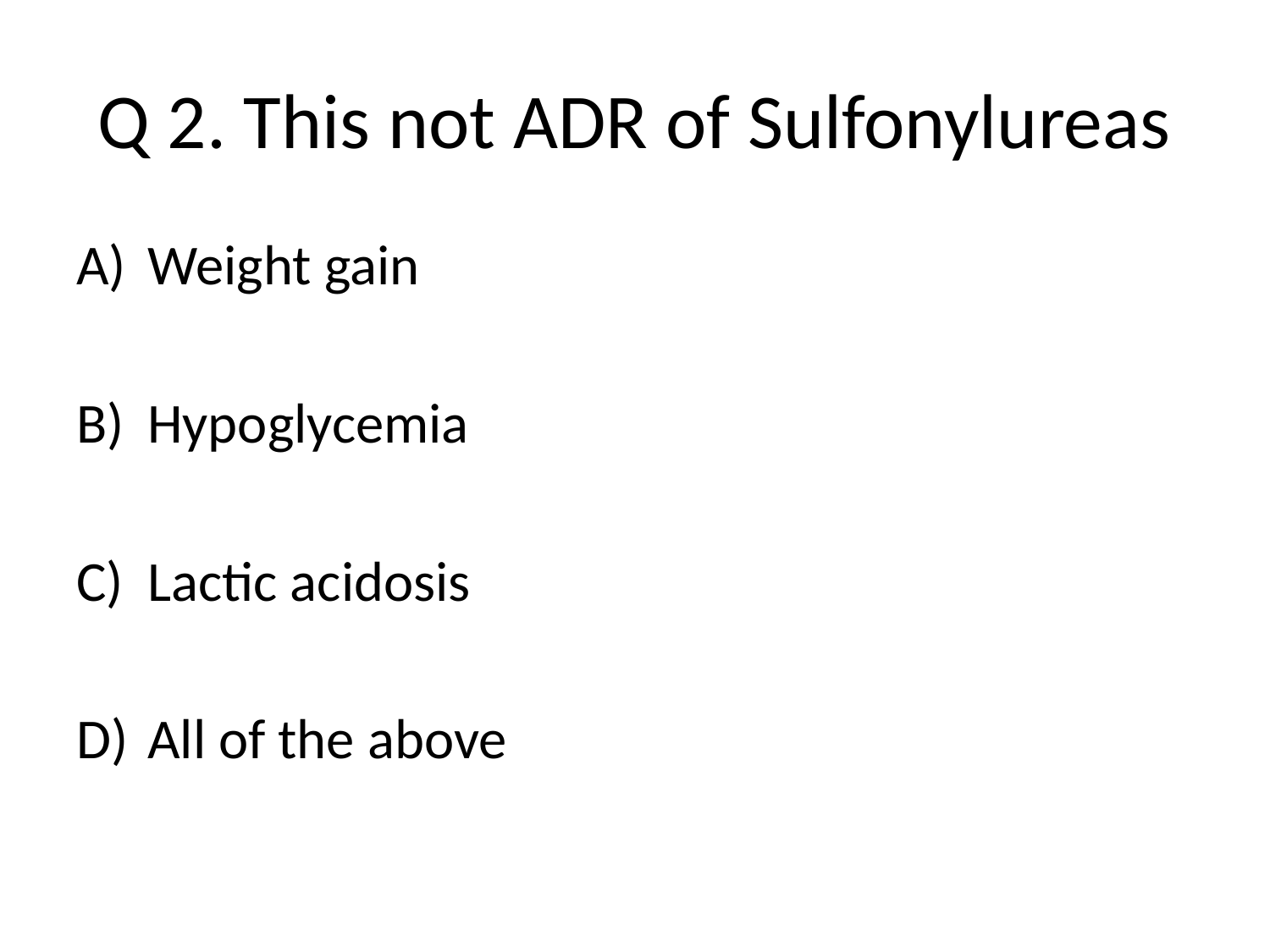

# Q 2. This not ADR of Sulfonylureas
Weight gain

Hypoglycemia

Lactic acidosis

All of the above